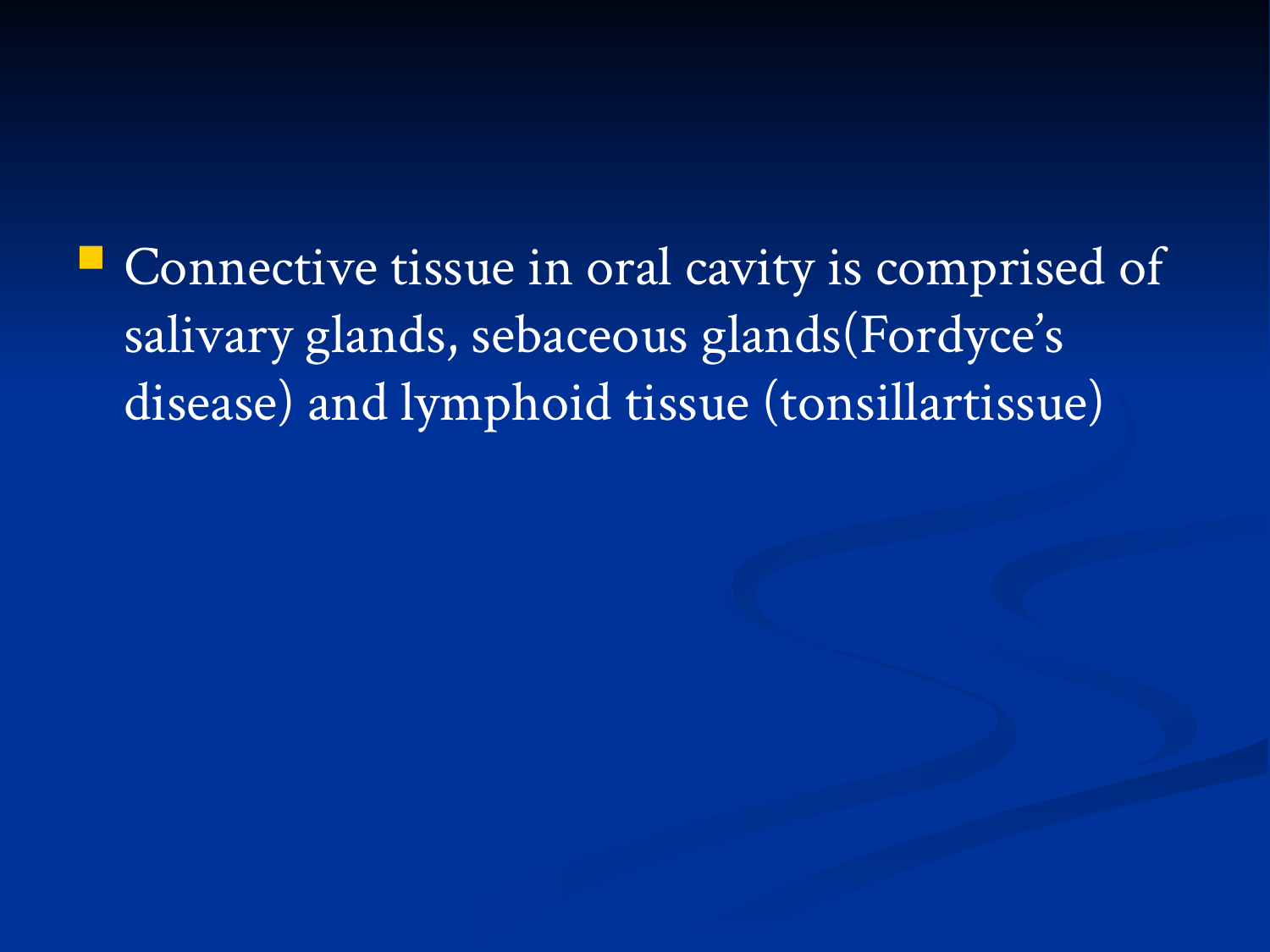

#
Connective tissue in oral cavity is comprised of salivary glands, sebaceous glands(Fordyce’s disease) and lymphoid tissue (tonsillartissue)